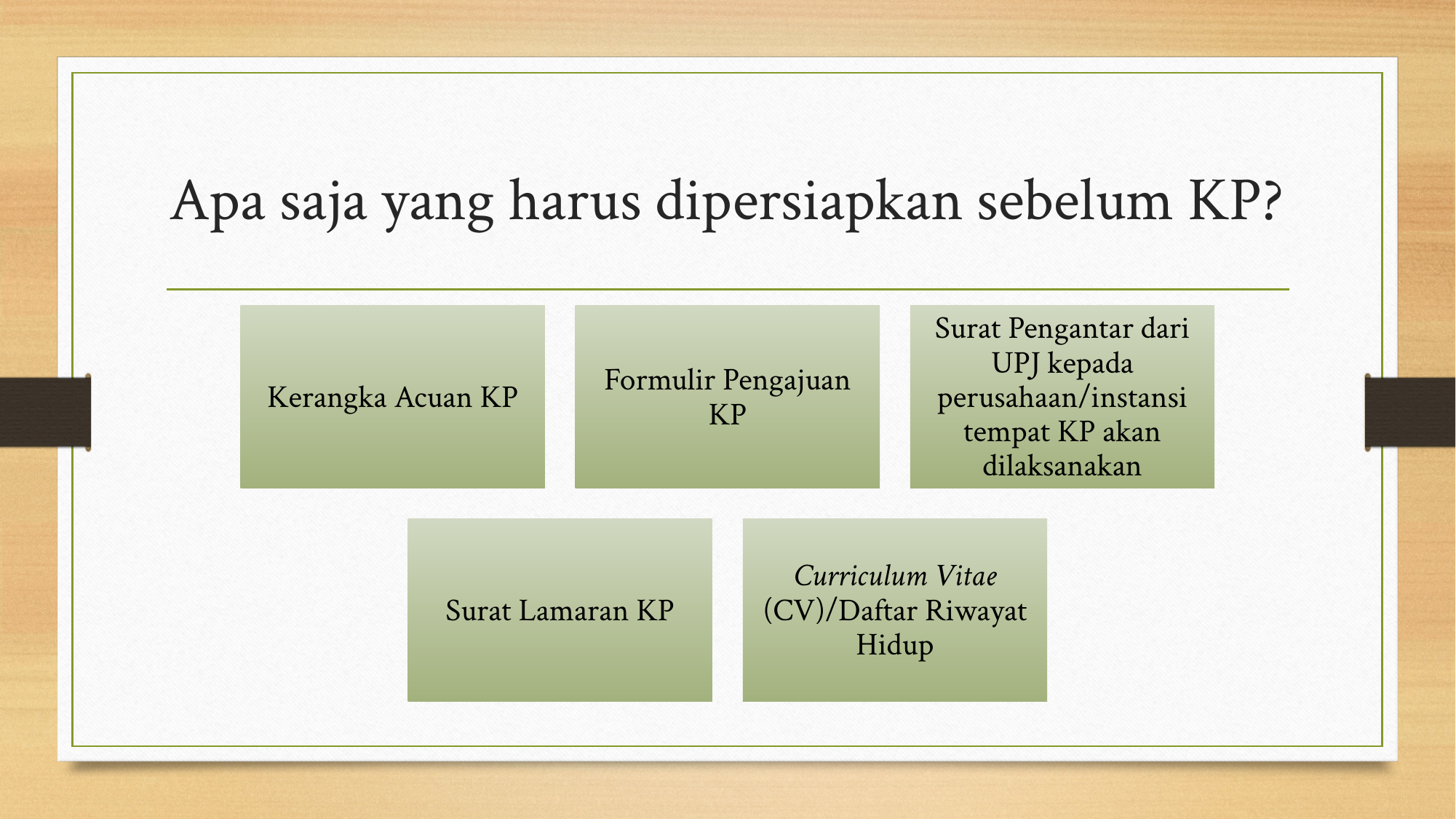

# Apa saja yang harus dipersiapkan sebelum KP?
Kerangka Acuan KP
Formulir Pengajuan KP
Surat Pengantar dari UPJ kepada perusahaan/instansi tempat KP akan dilaksanakan
Surat Lamaran KP
Curriculum Vitae (CV)/Daftar Riwayat Hidup